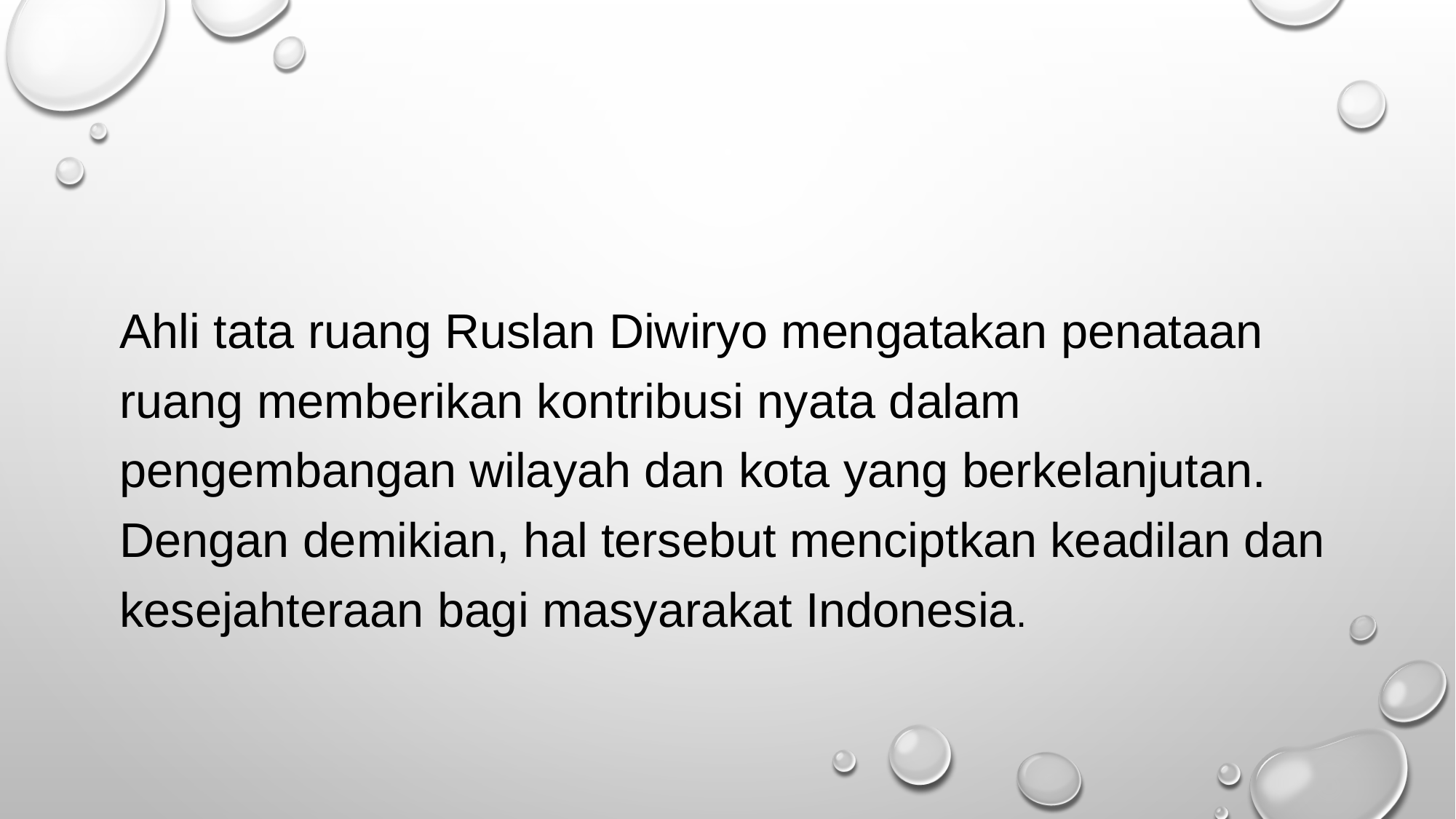

#
Ahli tata ruang Ruslan Diwiryo mengatakan penataan ruang memberikan kontribusi nyata dalam pengembangan wilayah dan kota yang berkelanjutan. Dengan demikian, hal tersebut menciptkan keadilan dan kesejahteraan bagi masyarakat Indonesia.